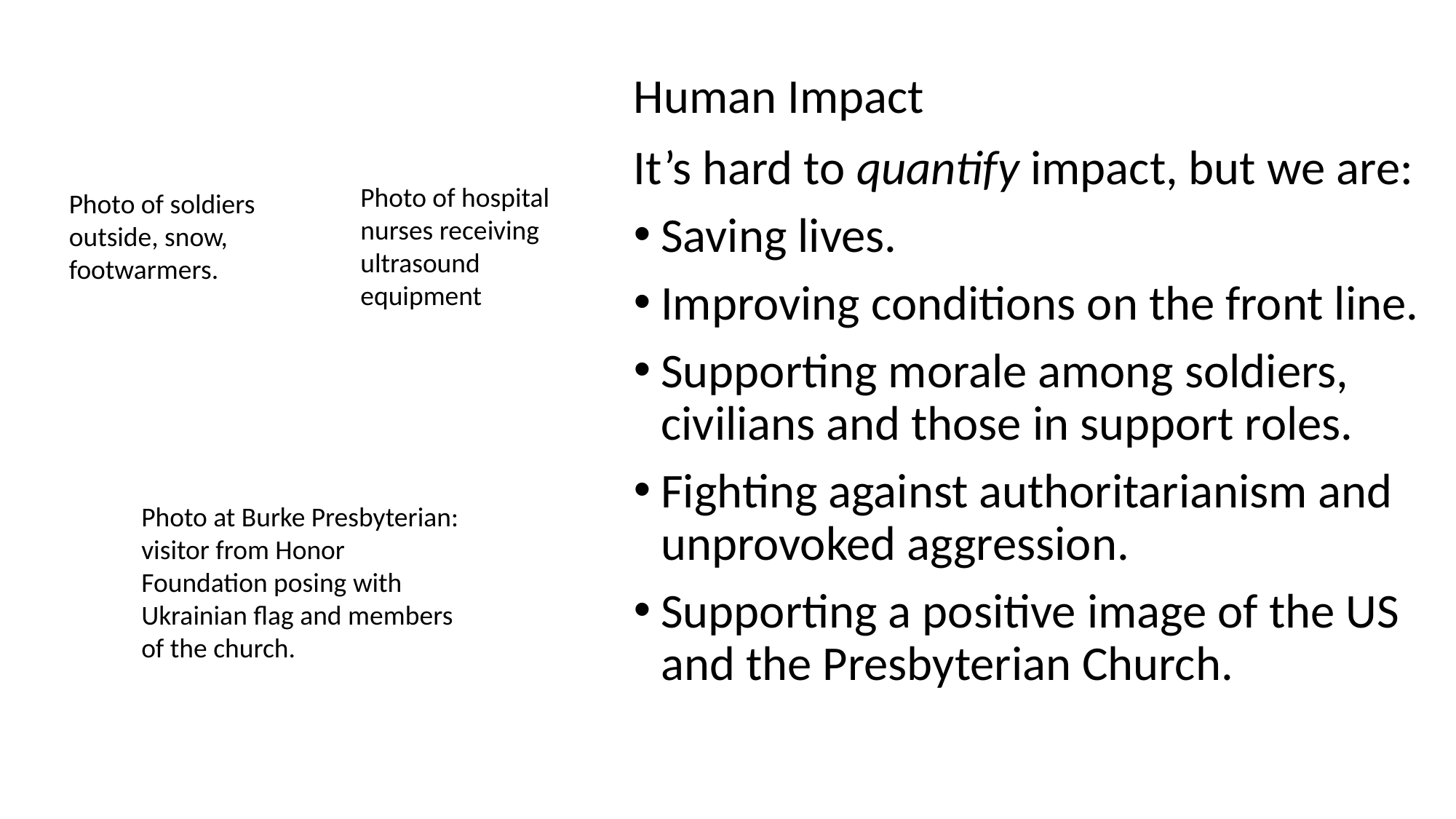

# Human Impact

It’s hard to quantify impact, but we are:
Saving lives.
Improving conditions on the front line.
Supporting morale among soldiers, civilians and those in support roles.
Fighting against authoritarianism and unprovoked aggression.
Supporting a positive image of the US and the Presbyterian Church.

Photo of hospital nurses receiving ultrasound equipment
Photo of soldiers outside, snow, footwarmers.
Photo at Burke Presbyterian: visitor from Honor Foundation posing with Ukrainian flag and members of the church.